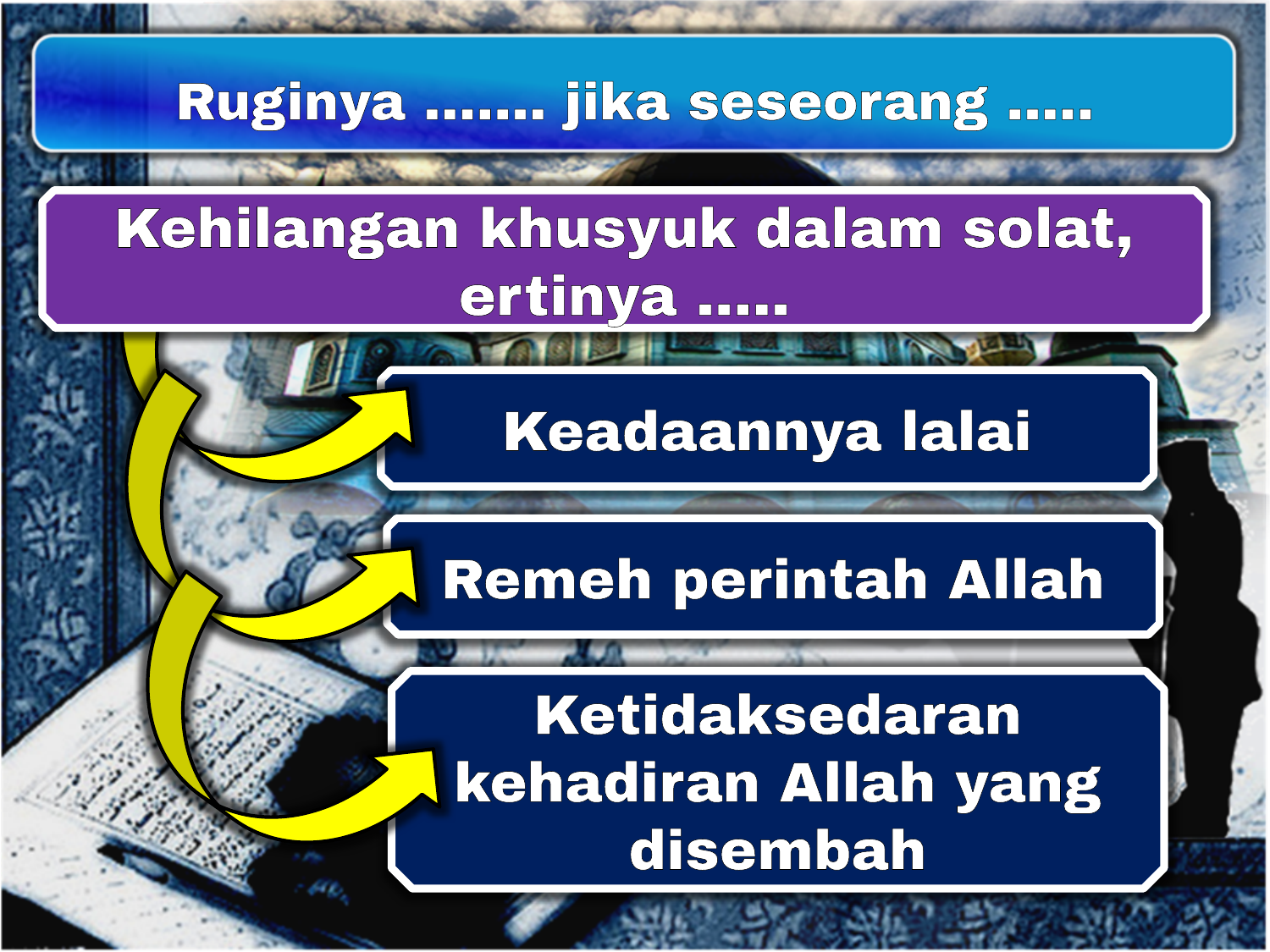

Ruginya ……. jika seseorang ..…
Kehilangan khusyuk dalam solat, ertinya …..

Keadaannya lalai

Remeh perintah Allah

Ketidaksedaran kehadiran Allah yang disembah